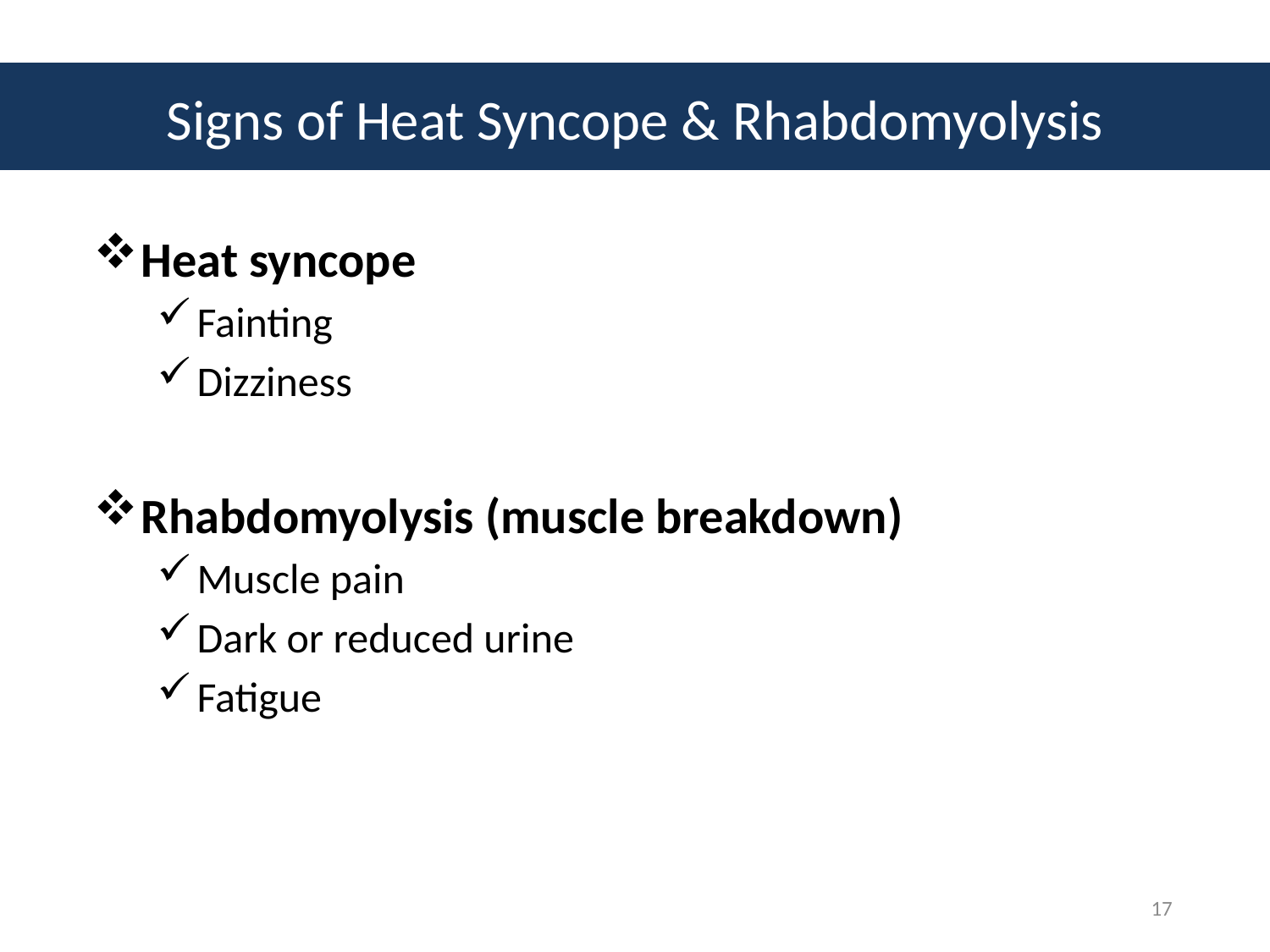

# Signs of Heat Syncope & Rhabdomyolysis

Heat syncope
Fainting
Dizziness

Rhabdomyolysis (muscle breakdown)
Muscle pain
Dark or reduced urine
Fatigue
17